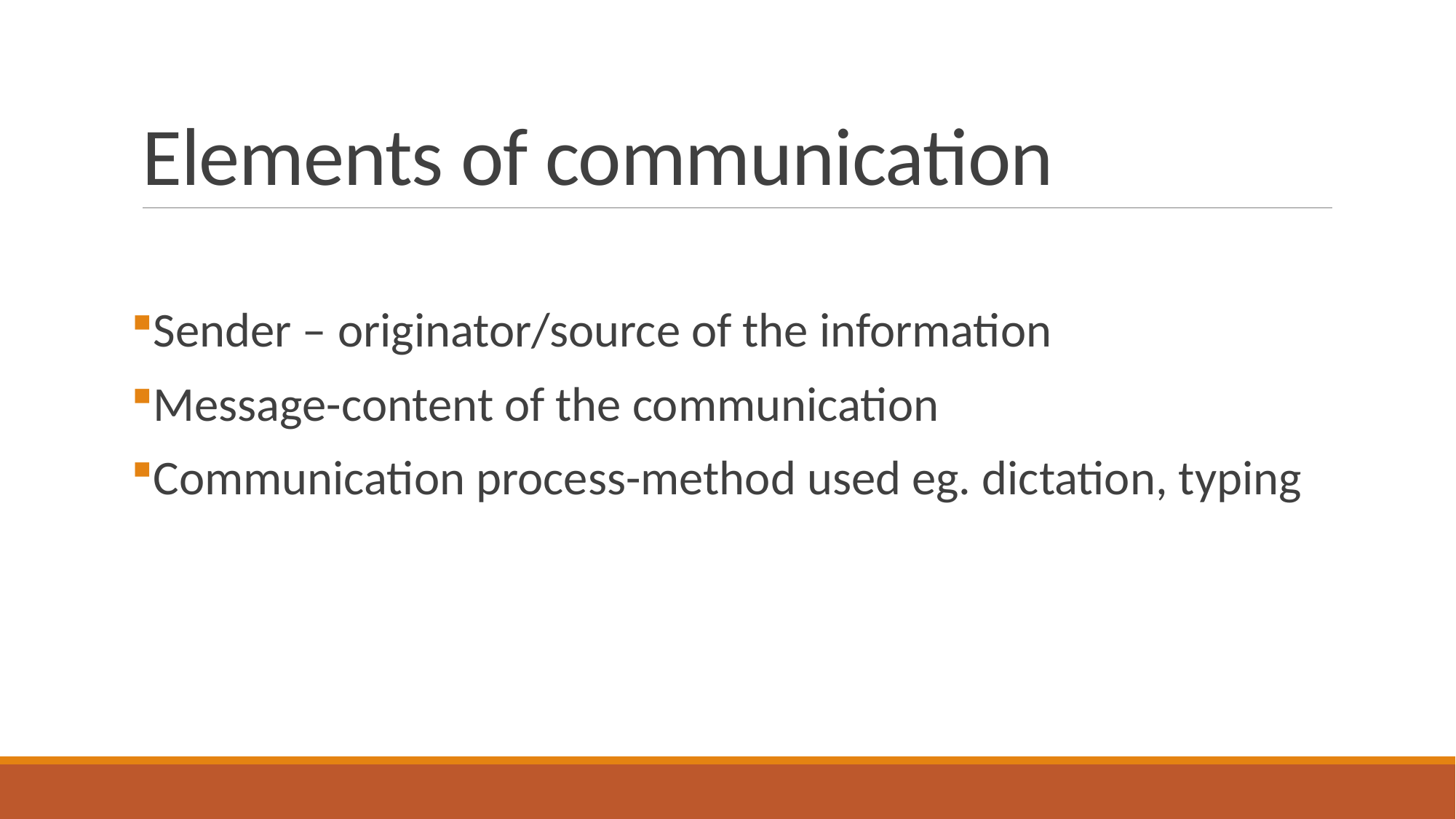

# Elements of communication

Sender – originator/source of the information
Message-content of the communication
Communication process-method used eg. dictation, typing